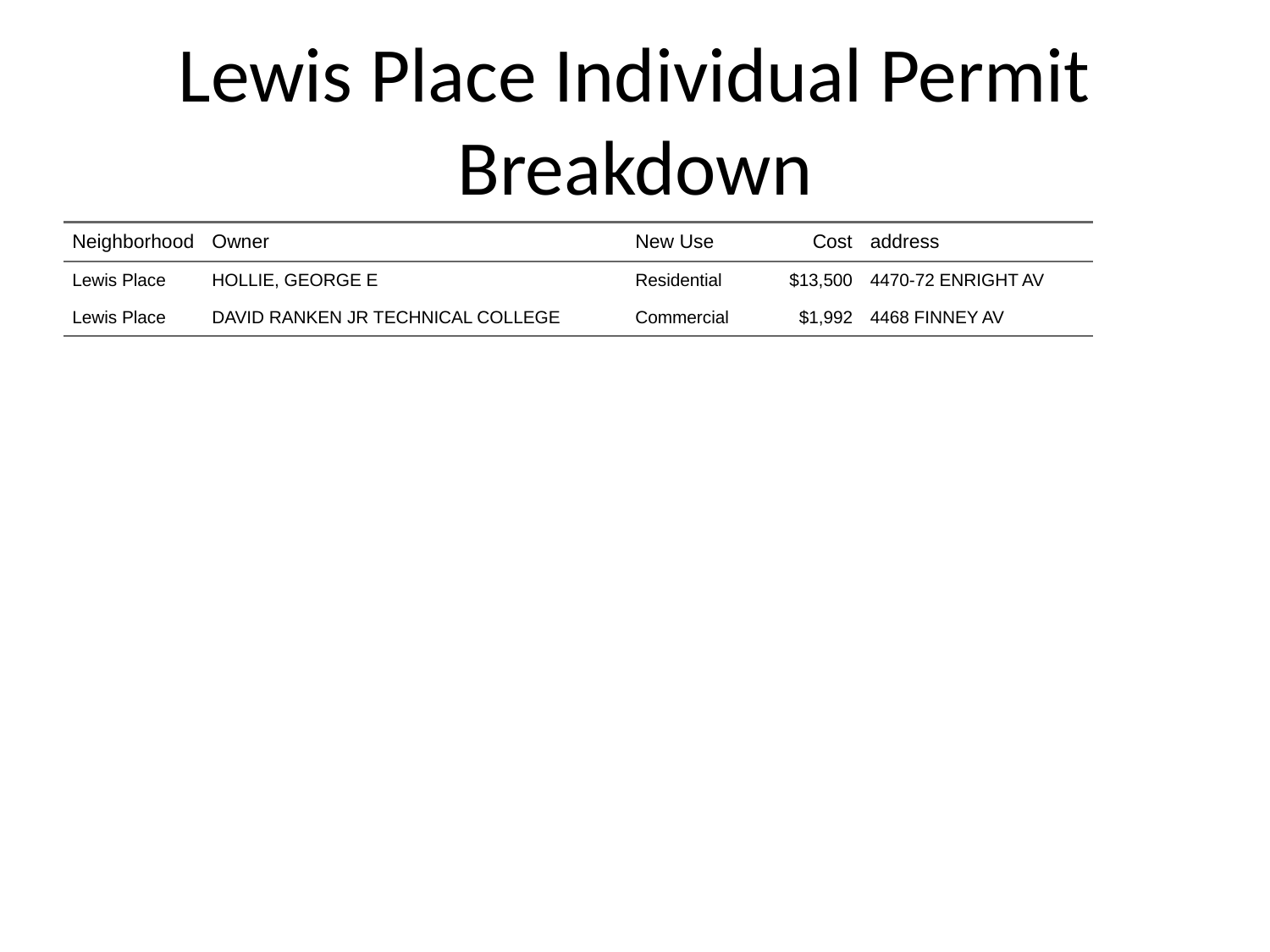

# Lewis Place Individual Permit Breakdown
| Neighborhood | Owner | New Use | Cost | address |
| --- | --- | --- | --- | --- |
| Lewis Place | HOLLIE, GEORGE E | Residential | $13,500 | 4470-72 ENRIGHT AV |
| Lewis Place | DAVID RANKEN JR TECHNICAL COLLEGE | Commercial | $1,992 | 4468 FINNEY AV |